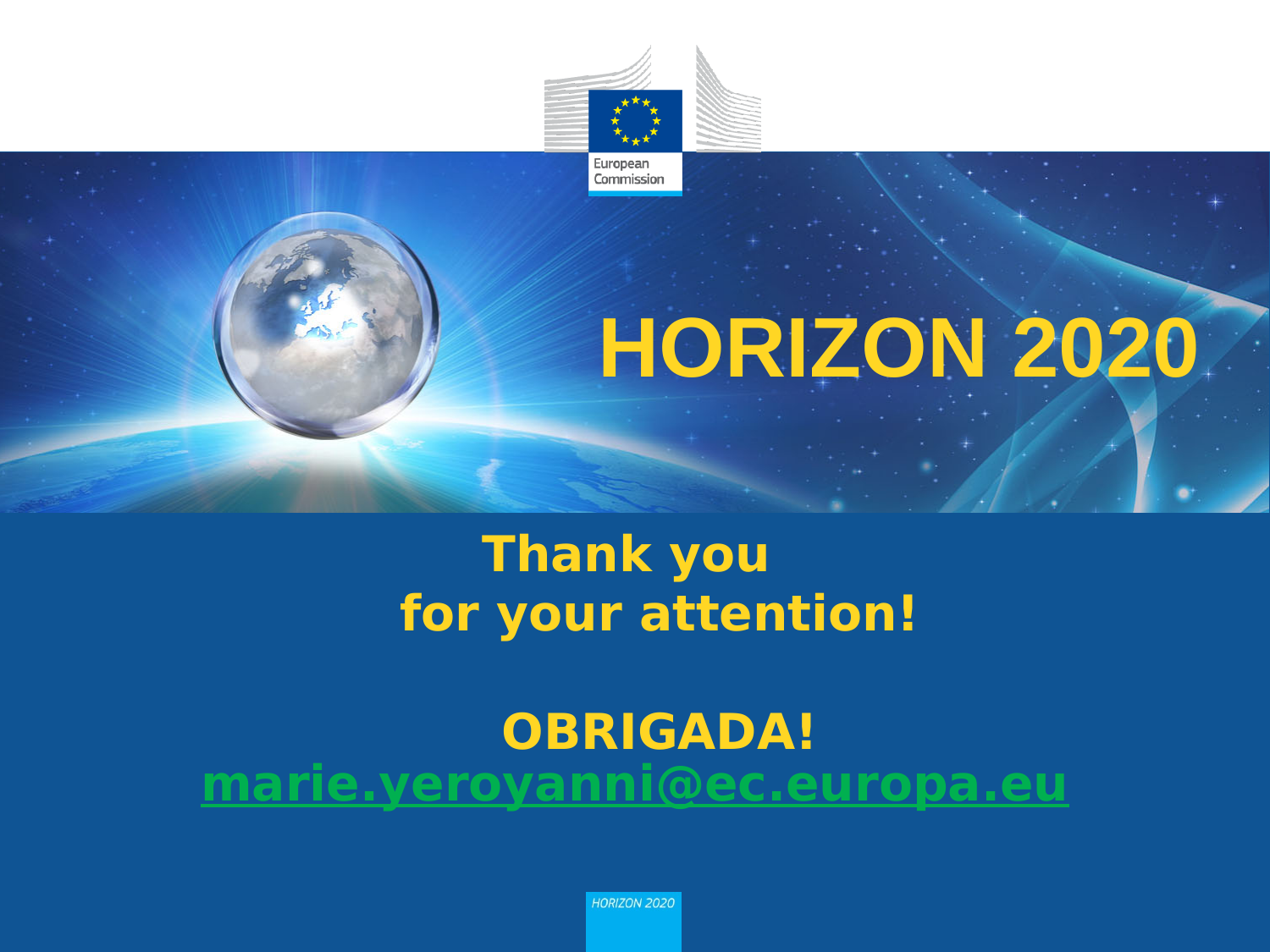

# Thank you for your attention! OBRIGADA!

marie.yeroyanni@ec.europa.eu